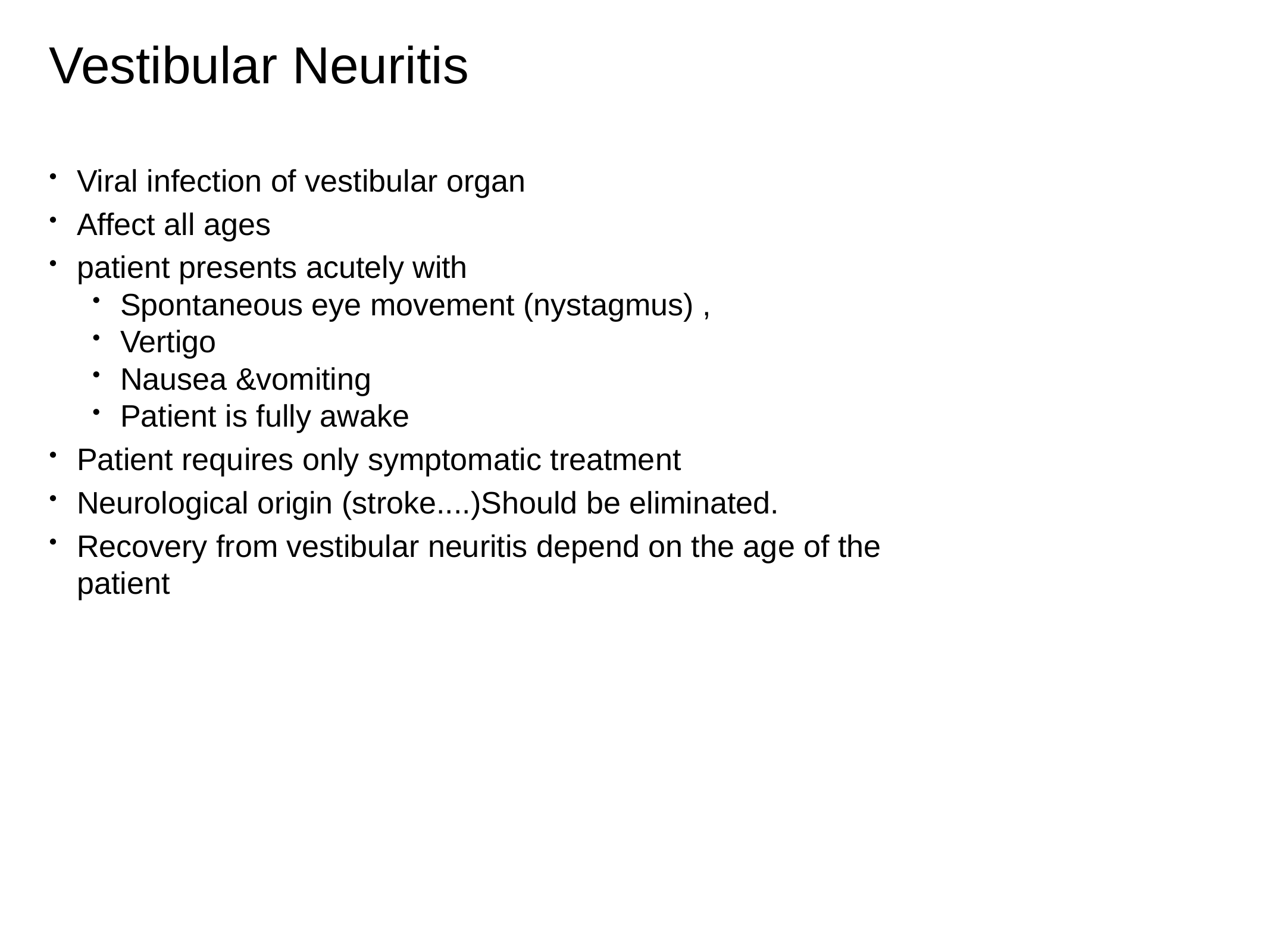

# Vestibular Neuritis
Viral infection of vestibular organ
Affect all ages
patient presents acutely with
Spontaneous eye movement (nystagmus) ,
Vertigo
Nausea &vomiting
Patient is fully awake
Patient requires only symptomatic treatment
Neurological origin (stroke....)Should be eliminated.
Recovery from vestibular neuritis depend on the age of the patient